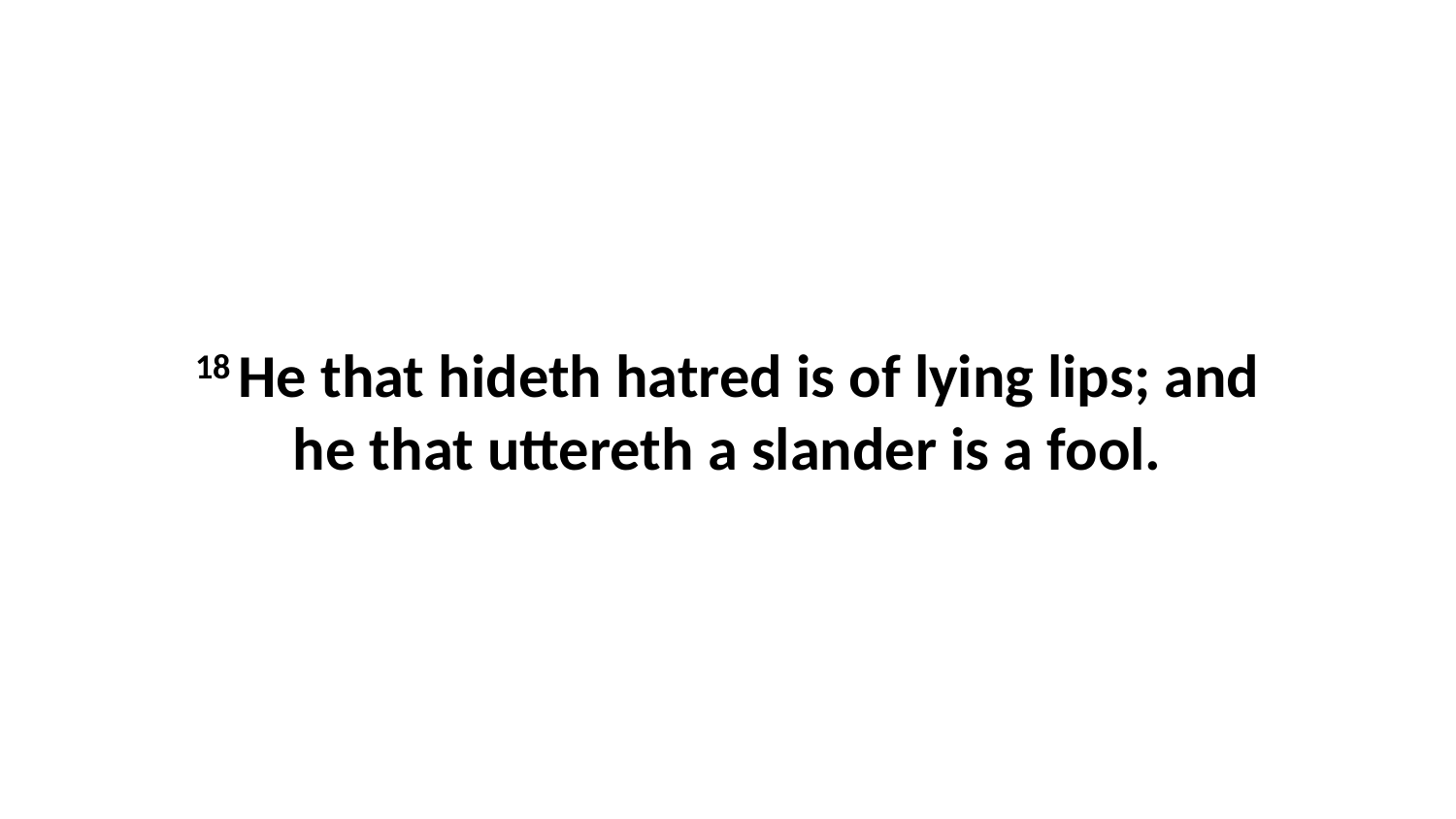

18 He that hideth hatred is of lying lips; and he that uttereth a slander is a fool.